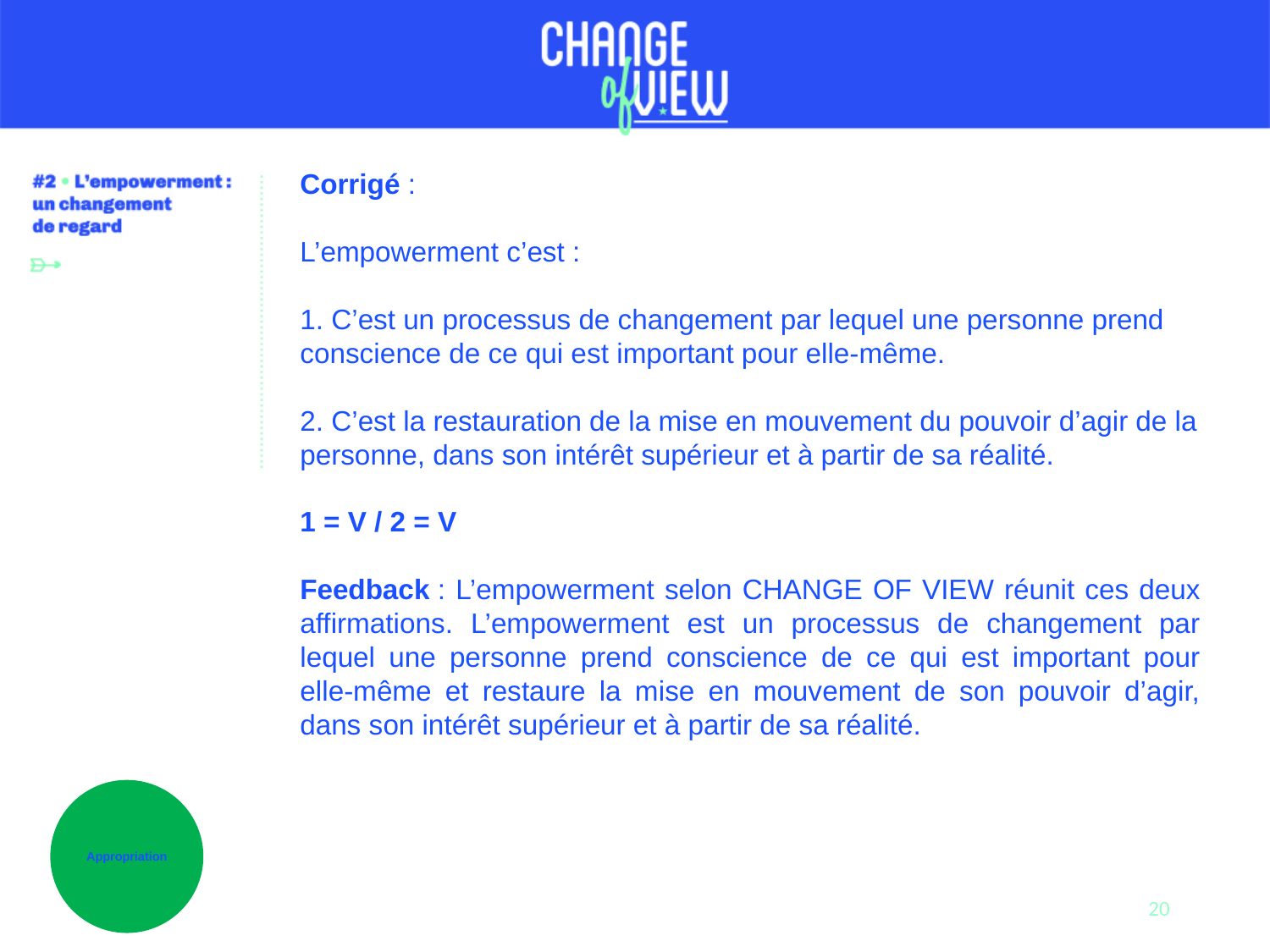

Corrigé :

L’empowerment c’est :

1. C’est un processus de changement par lequel une personne prend conscience de ce qui est important pour elle-même.

2. C’est la restauration de la mise en mouvement du pouvoir d’agir de la personne, dans son intérêt supérieur et à partir de sa réalité.

1 = V / 2 = V

Feedback : L’empowerment selon CHANGE OF VIEW réunit ces deux affirmations. L’empowerment est un processus de changement par lequel une personne prend conscience de ce qui est important pour elle-même et restaure la mise en mouvement de son pouvoir d’agir, dans son intérêt supérieur et à partir de sa réalité.

Appropriation
20